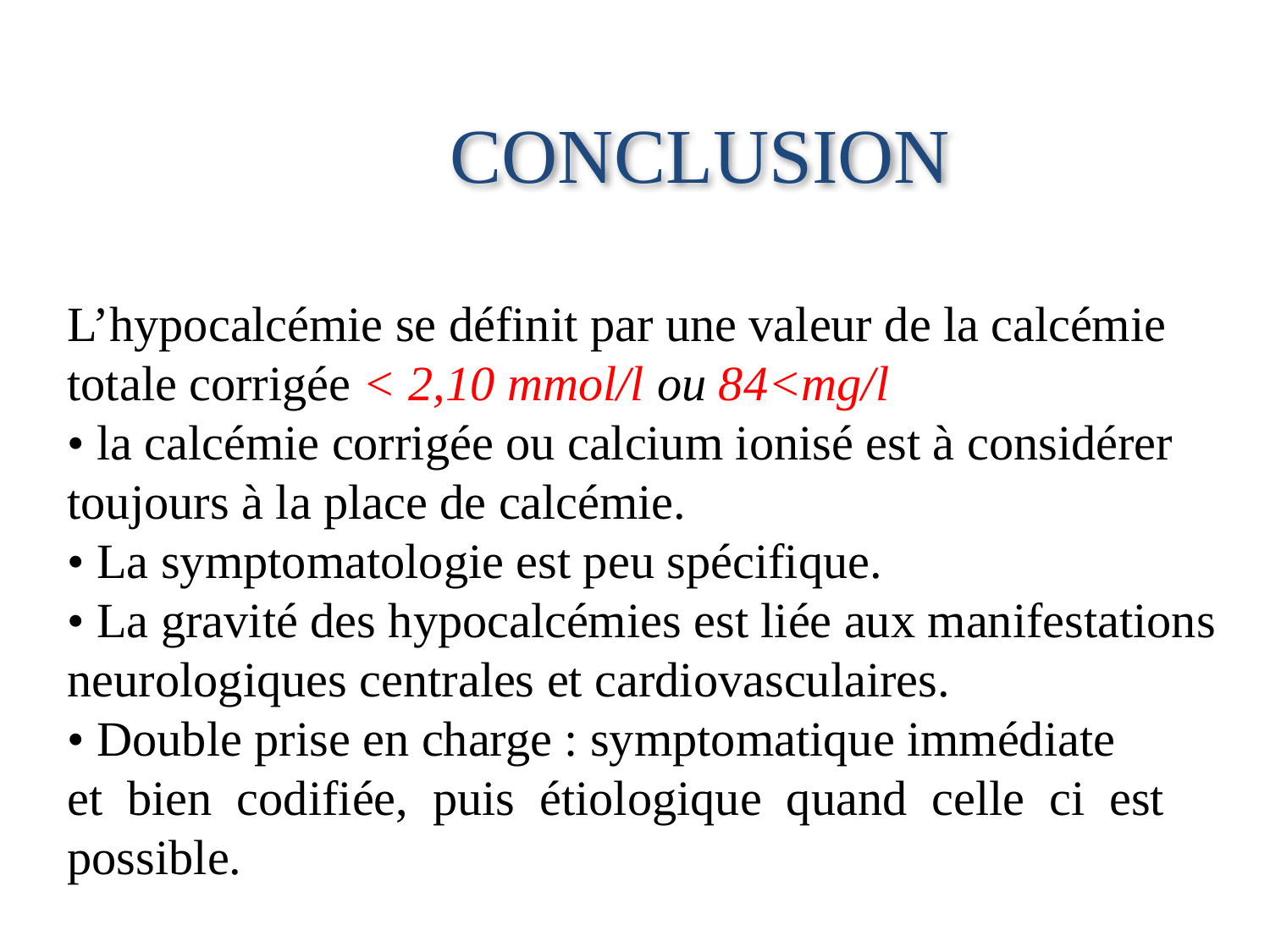

CONCLUSION
L’hypocalcémie se définit par une valeur de la calcémie
totale corrigée < 2,10 mmol/l ou 84<mg/l
• la calcémie corrigée ou calcium ionisé est à considérer
toujours à la place de calcémie.
• La symptomatologie est peu spécifique.
• La gravité des hypocalcémies est liée aux manifestations
neurologiques centrales et cardiovasculaires.
• Double prise en charge : symptomatique immédiate
et  bien  codifiée,  puis  étiologique  quand  celle  ci  est
possible.